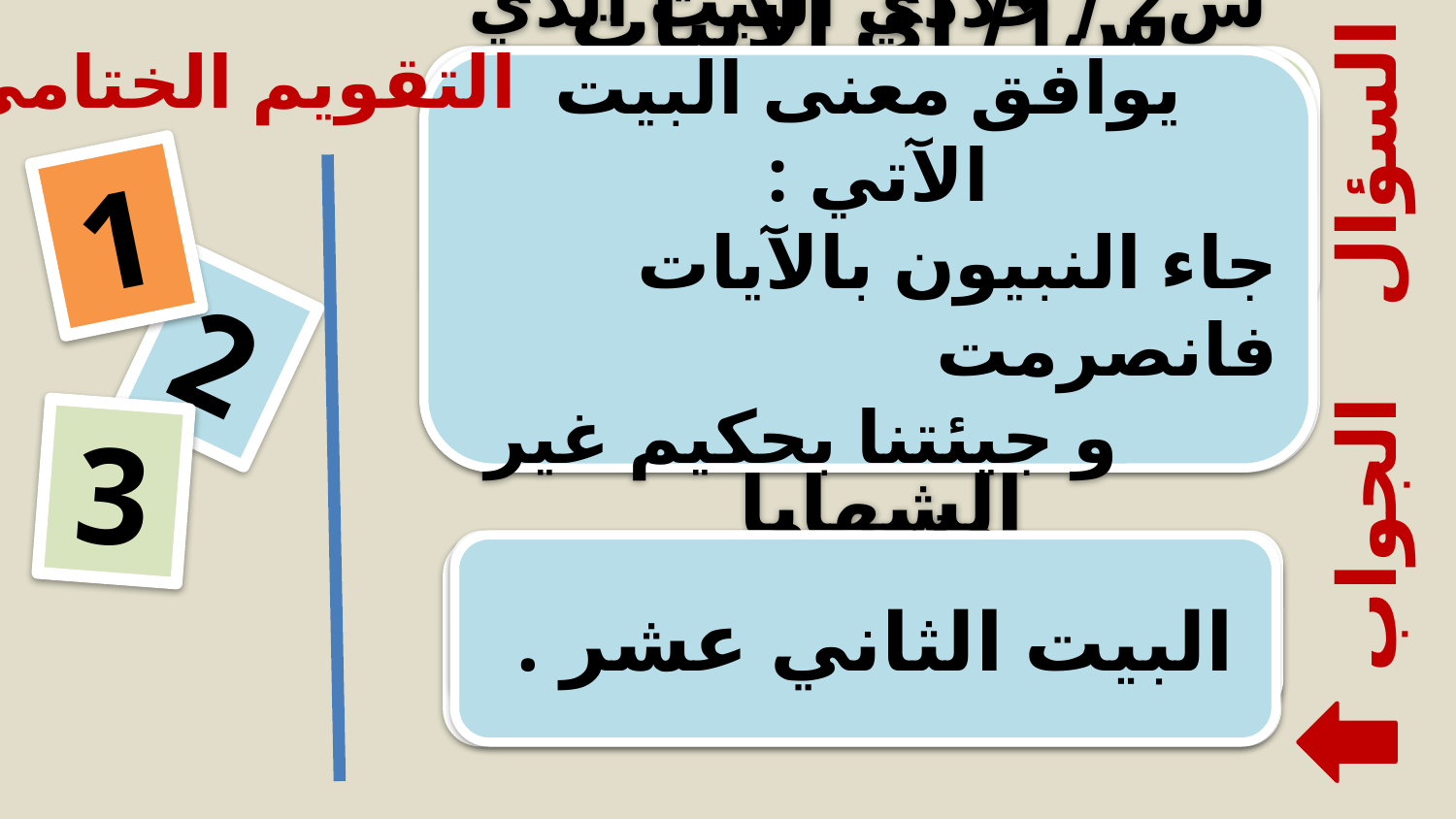

التقويم الختامي
س2 / حددي البيت الذي يوافق معنى البيت الآتي :
جاء النبيون بالآيات فانصرمت
       و جيئتنا بحكيم غير منصرم
س1/ أي الأبيات يحمل المعنى نفسه :
لقد وضعته و هاجا منيرا
       كما تلد السماوات الشهابا
س3/ عين من البيت 12 جمعين للمفرد نفسه
السؤال
1
2
3
الجواب
آي ، آيات .
البيت الثاني عشر .
البيت السابع.